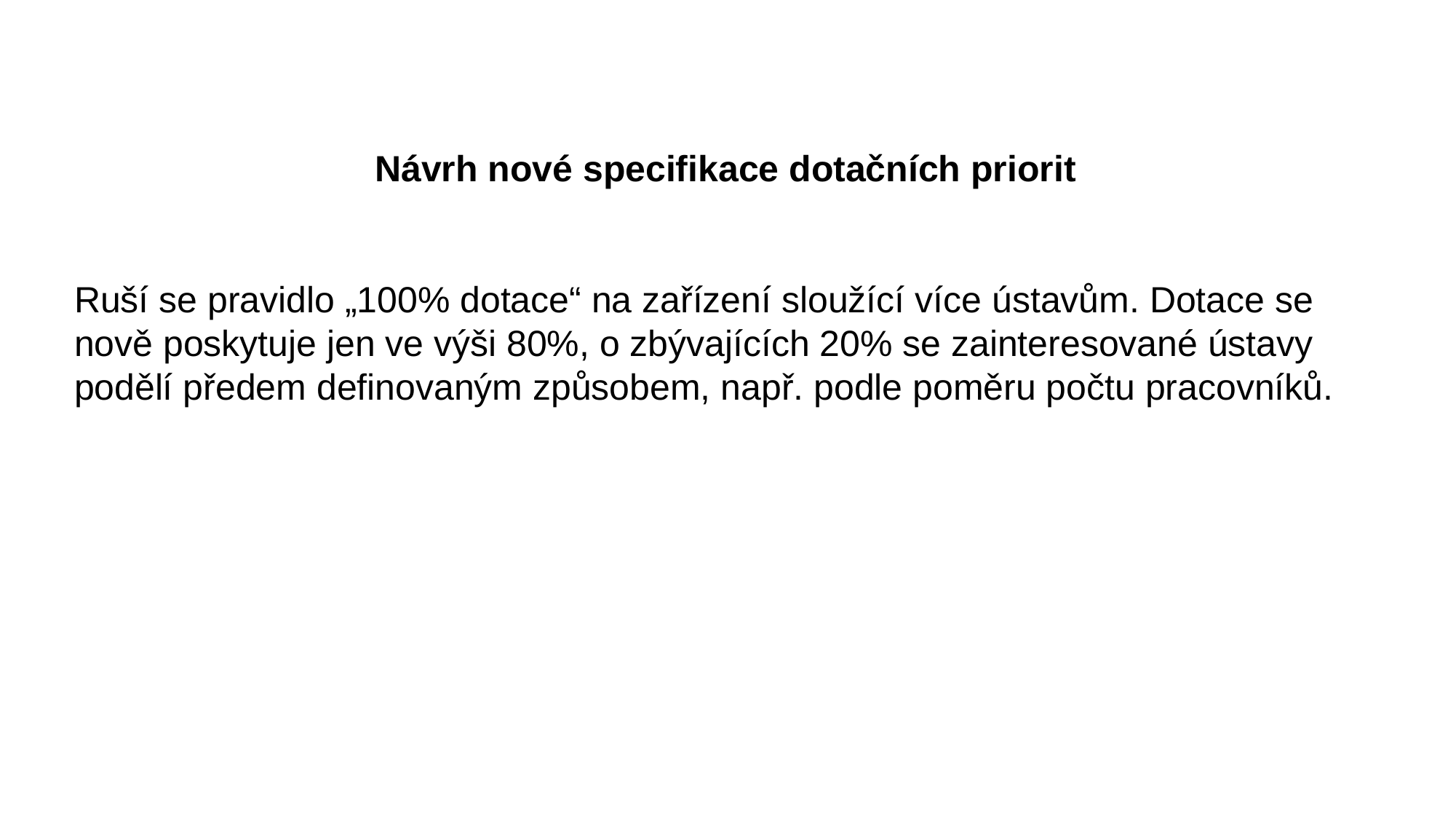

Návrh nové specifikace dotačních priorit

Ruší se pravidlo „100% dotace“ na zařízení sloužící více ústavům. Dotace se nově poskytuje jen ve výši 80%, o zbývajících 20% se zainteresované ústavy podělí předem definovaným způsobem, např. podle poměru počtu pracovníků.